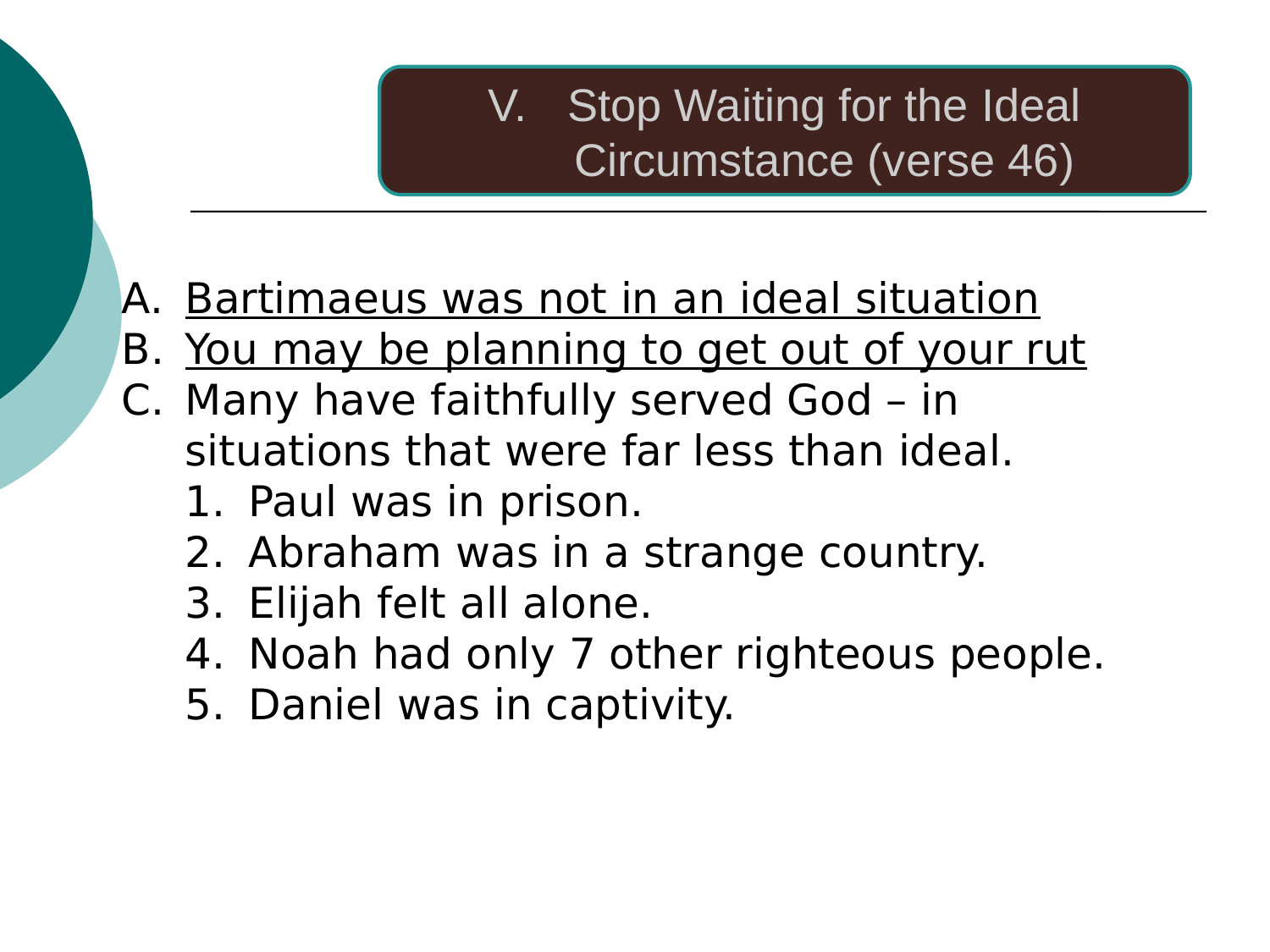

Stop Waiting for the Ideal Circumstance (verse 46)
Bartimaeus was not in an ideal situation
You may be planning to get out of your rut
Many have faithfully served God – in situations that were far less than ideal.
Paul was in prison.
Abraham was in a strange country.
Elijah felt all alone.
Noah had only 7 other righteous people.
Daniel was in captivity.